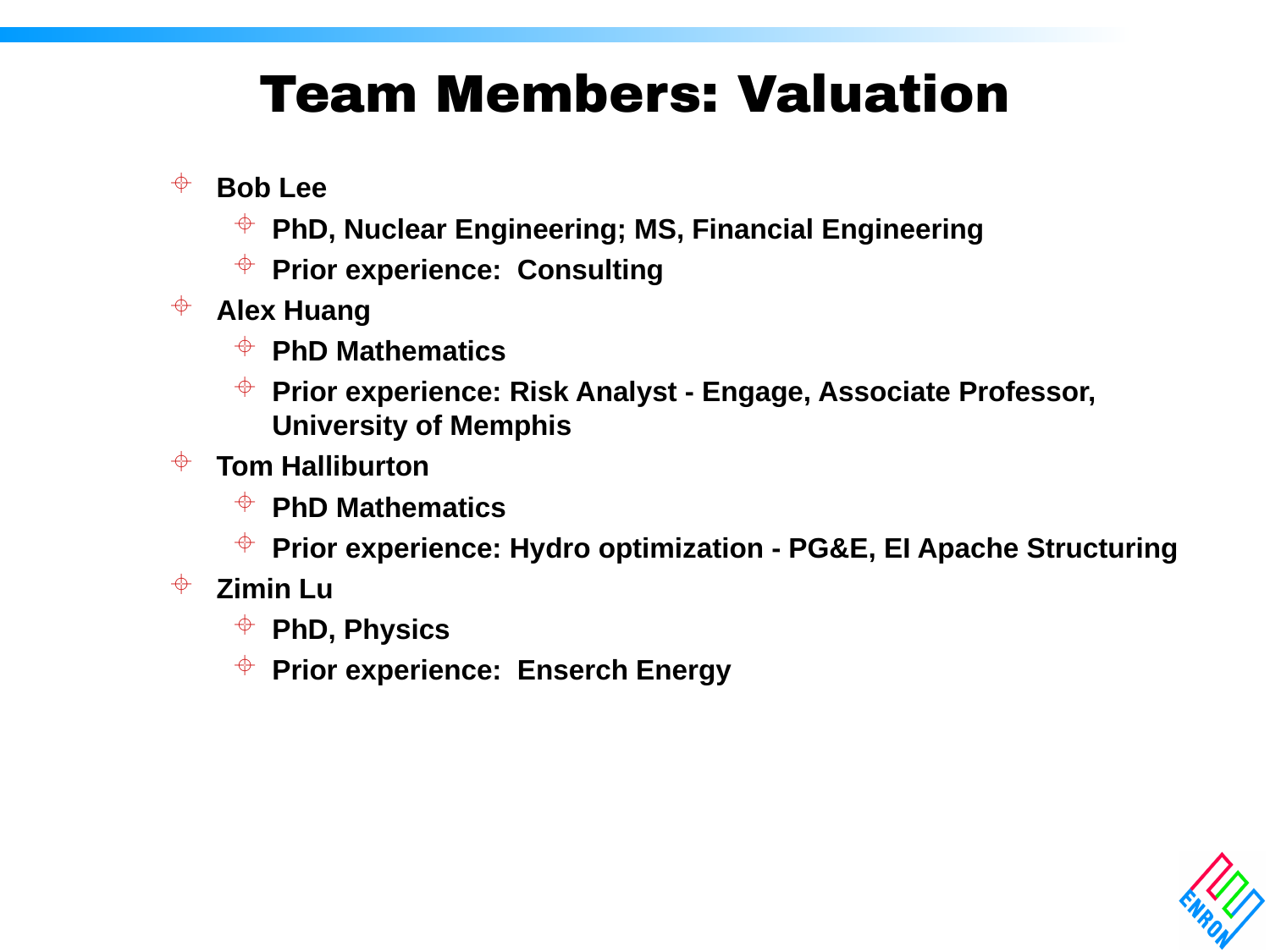

# Team Members: Valuation
Bob Lee
PhD, Nuclear Engineering; MS, Financial Engineering
Prior experience:  Consulting
Alex Huang
PhD Mathematics
Prior experience: Risk Analyst - Engage, Associate Professor, University of Memphis
Tom Halliburton
PhD Mathematics
Prior experience: Hydro optimization - PG&E, EI Apache Structuring
Zimin Lu
PhD, Physics
Prior experience:  Enserch Energy